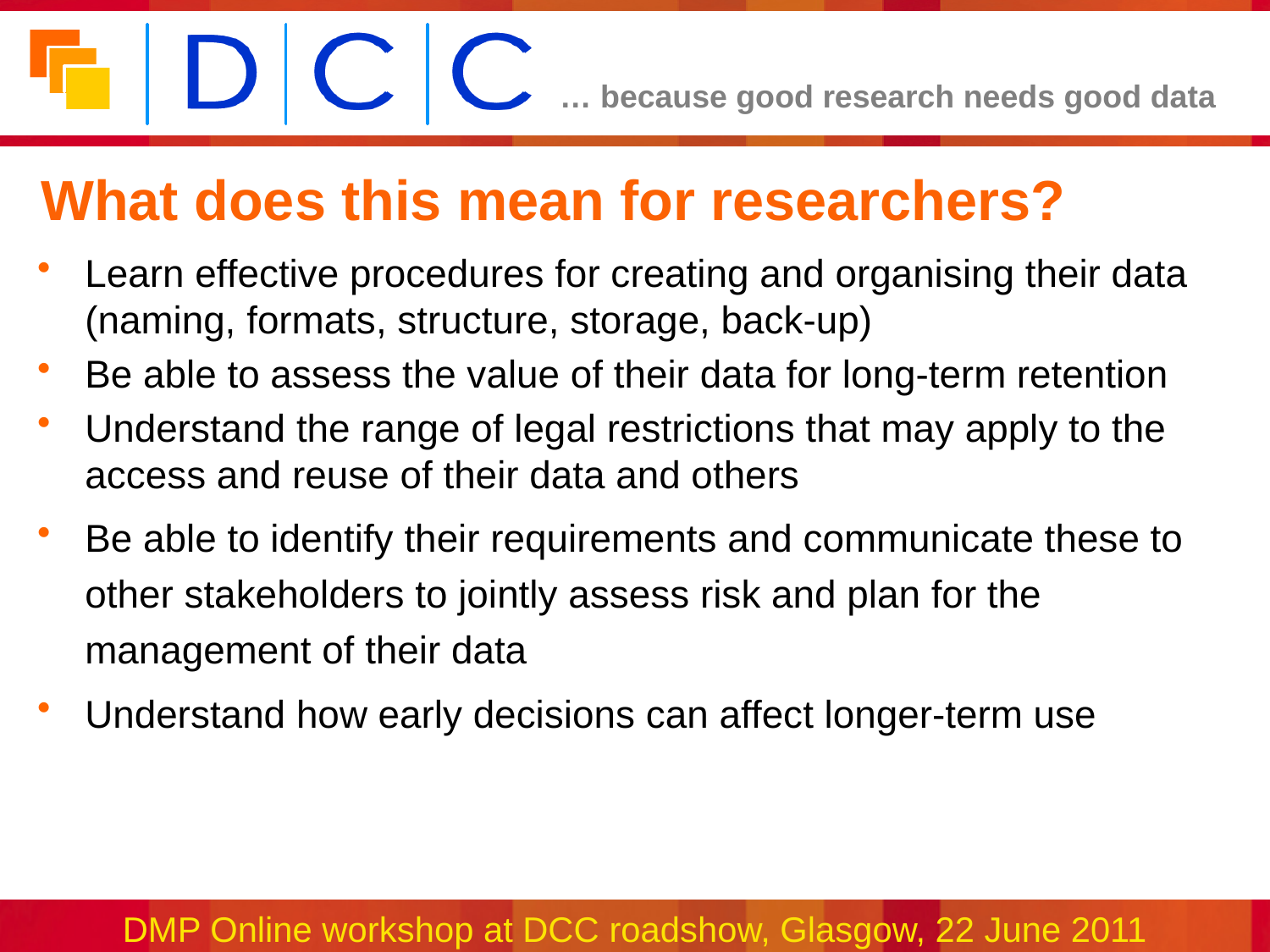

# What does this mean for researchers?
Learn effective procedures for creating and organising their data (naming, formats, structure, storage, back-up)
Be able to assess the value of their data for long-term retention
Understand the range of legal restrictions that may apply to the access and reuse of their data and others
Be able to identify their requirements and communicate these to other stakeholders to jointly assess risk and plan for the management of their data
Understand how early decisions can affect longer-term use